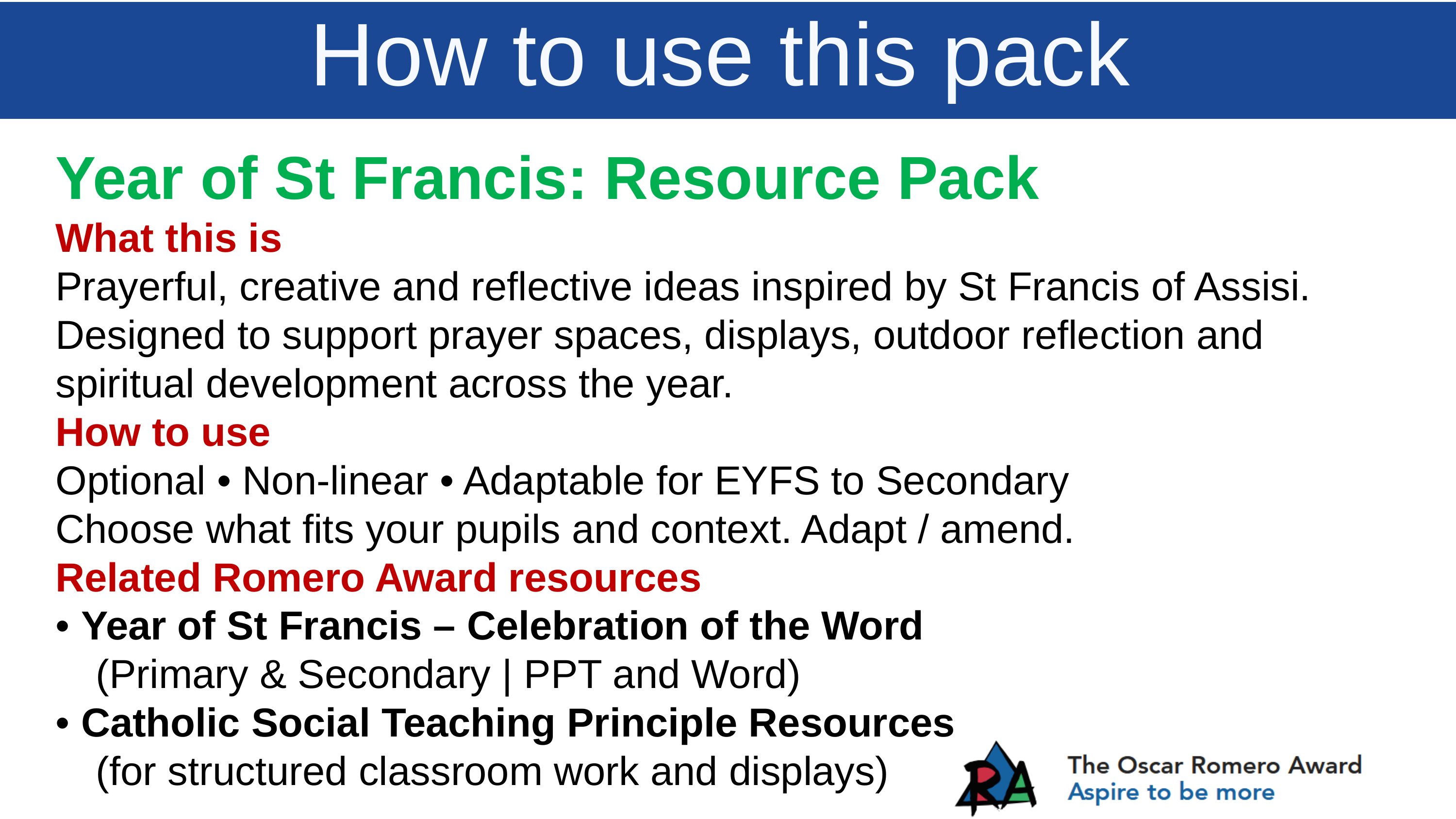

How to use this pack
Year of St Francis: Resource Pack
What this is
Prayerful, creative and reflective ideas inspired by St Francis of Assisi.
Designed to support prayer spaces, displays, outdoor reflection and spiritual development across the year.
How to use
Optional • Non-linear • Adaptable for EYFS to Secondary
Choose what fits your pupils and context. Adapt / amend.
Related Romero Award resources
• Year of St Francis – Celebration of the Word
 (Primary & Secondary | PPT and Word)
• Catholic Social Teaching Principle Resources
 (for structured classroom work and displays)

What can YOU do?